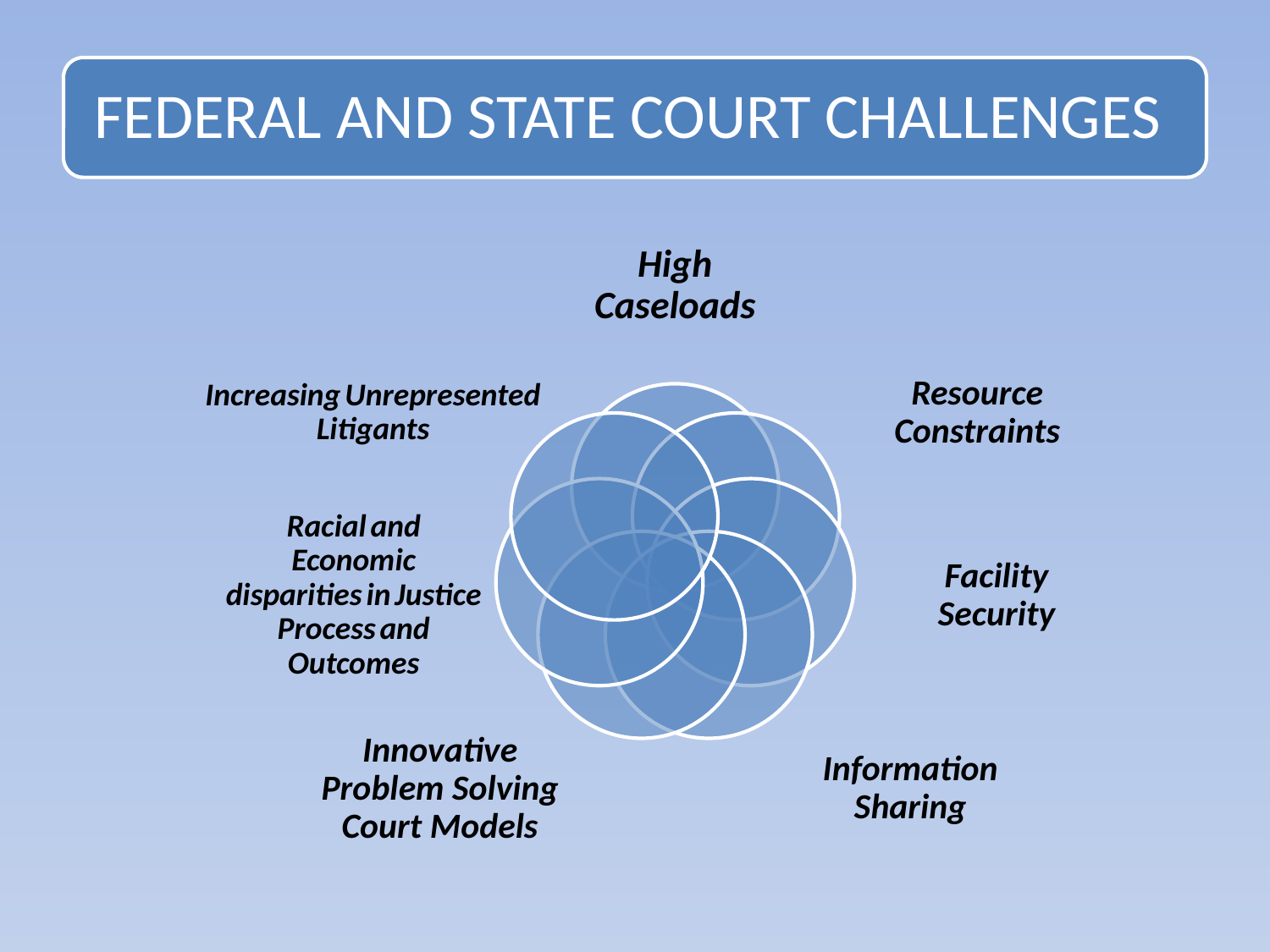

FEDERAL AND STATE COURT CHALLENGES
High Caseloads
Resource Constraints
Facility Security
Information Sharing
Innovative Problem Solving Court Models
Racial and Economic disparities in Justice Process and Outcomes
Increasing Unrepresented Litigants